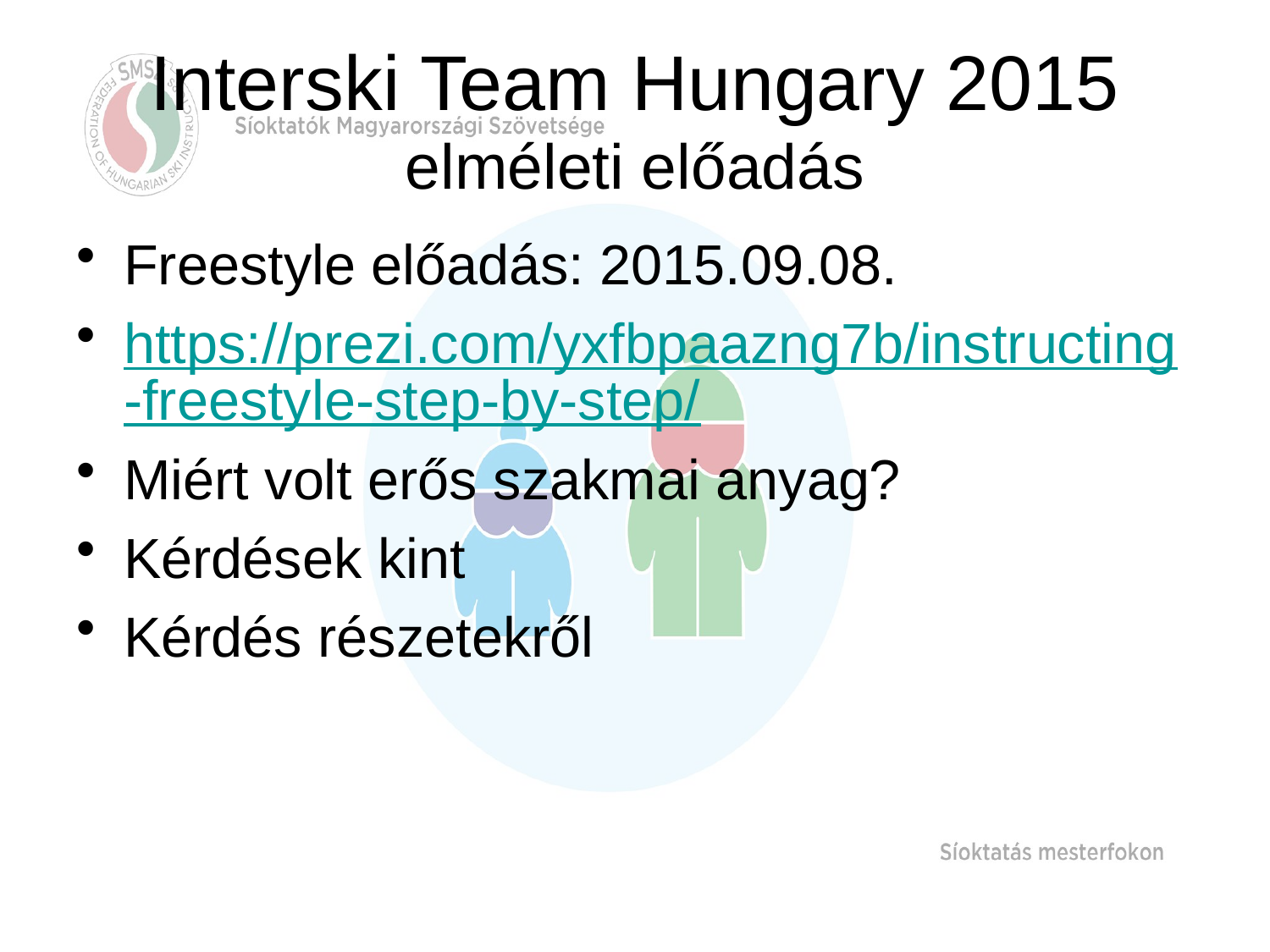

# Interski Team Hungary 2015 elméleti előadás
Freestyle előadás: 2015.09.08.
https://prezi.com/yxfbpaazng7b/instructing-freestyle-step-by-step/
Miért volt erős szakmai anyag?
Kérdések kint
Kérdés részetekről